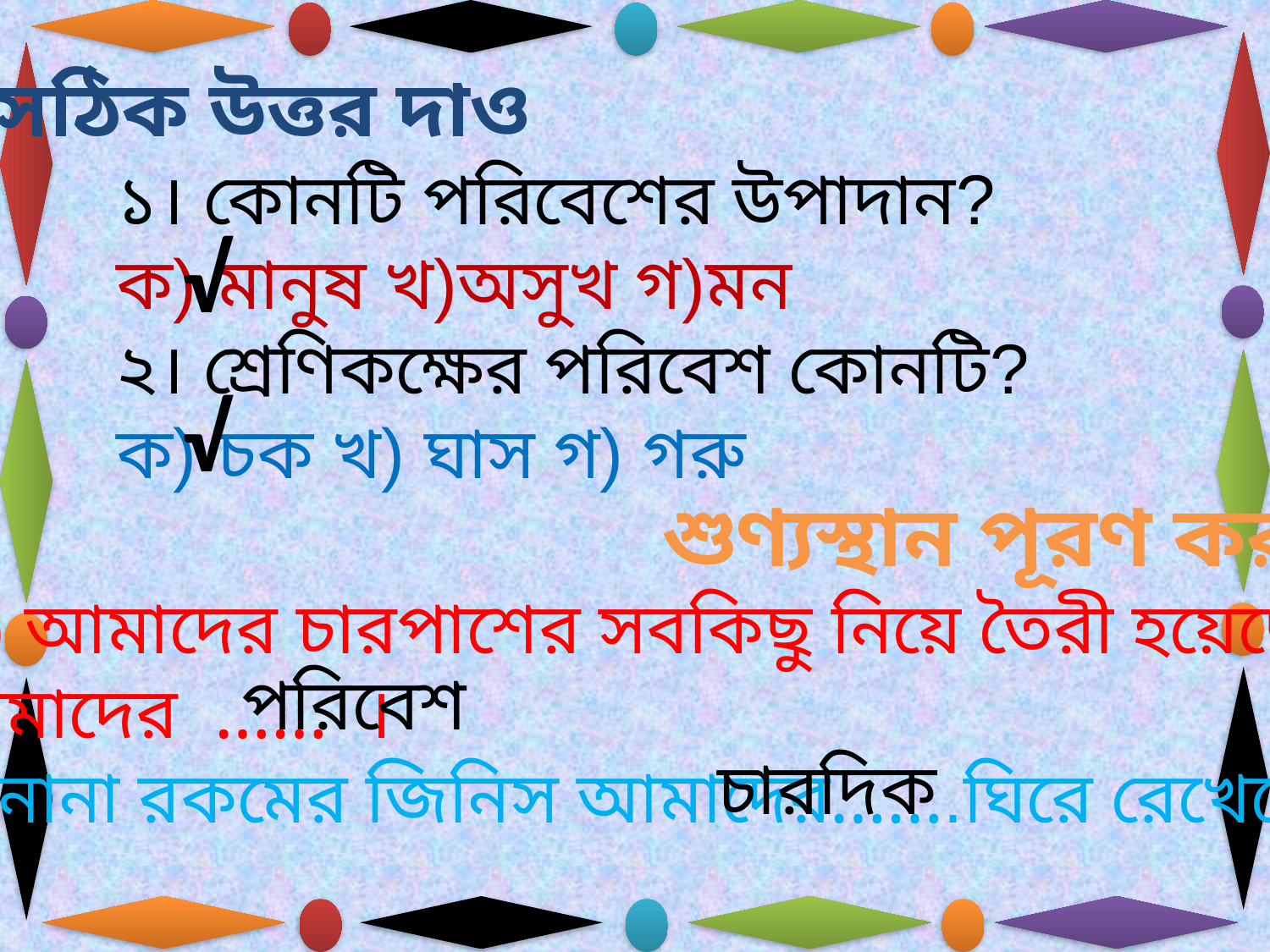

সঠিক উত্তর দাও
১। কোনটি পরিবেশের উপাদান?
ক) মানুষ খ)অসুখ গ)মন
২। শ্রেণিকক্ষের পরিবেশ কোনটি?
ক) চক খ) ঘাস গ) গরু
√
√
শুণ্যস্থান পূরণ কর
ক) আমাদের চারপাশের সবকিছু নিয়ে তৈরী হয়েছে
আমাদের  ……  ।
খ)নানা রকমের জিনিস আমাদের…….ঘিরে রেখেছে।
পরিবেশ
চারদিক